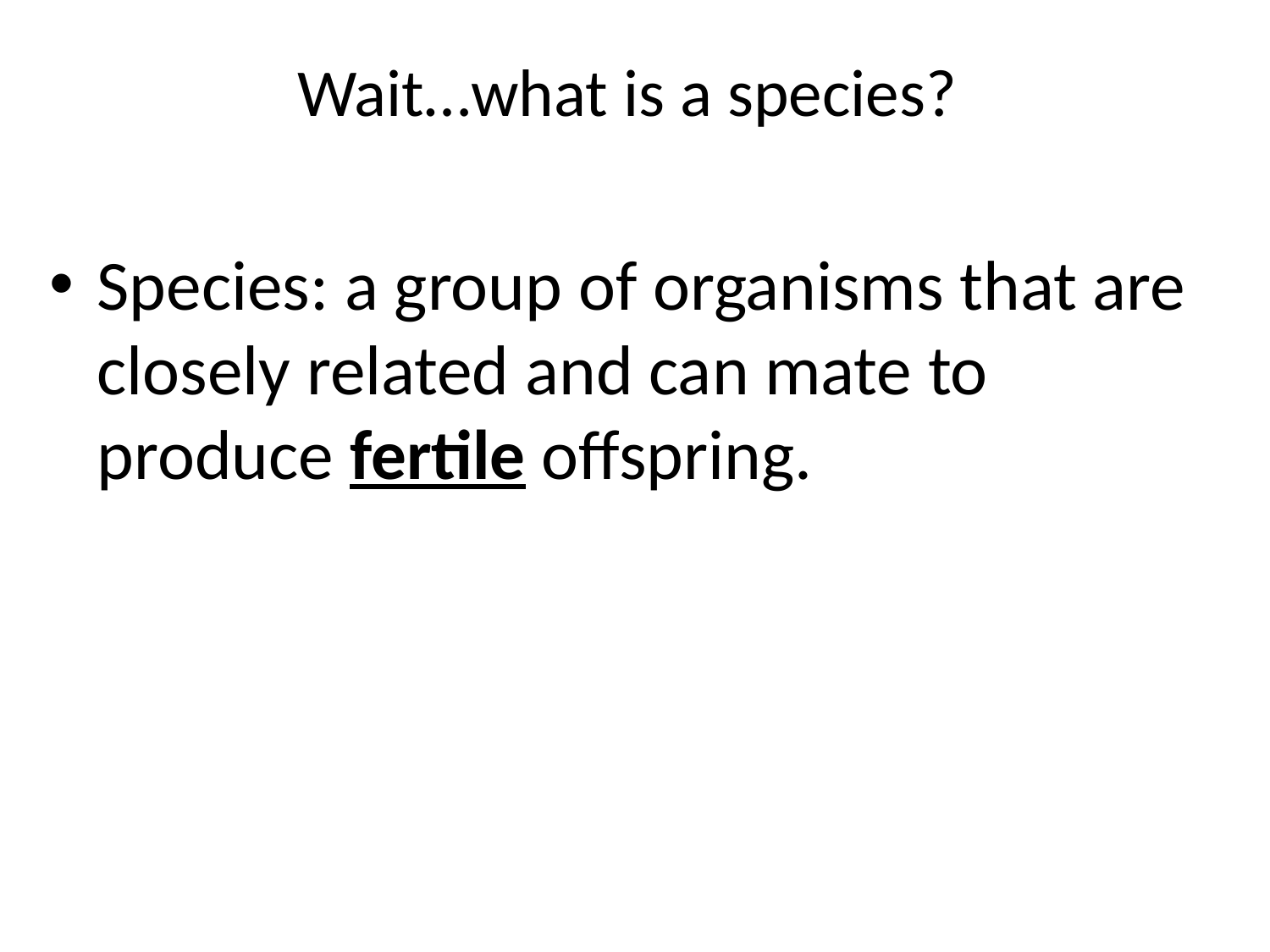

# Wait…what is a species?
Species: a group of organisms that are closely related and can mate to produce fertile offspring.